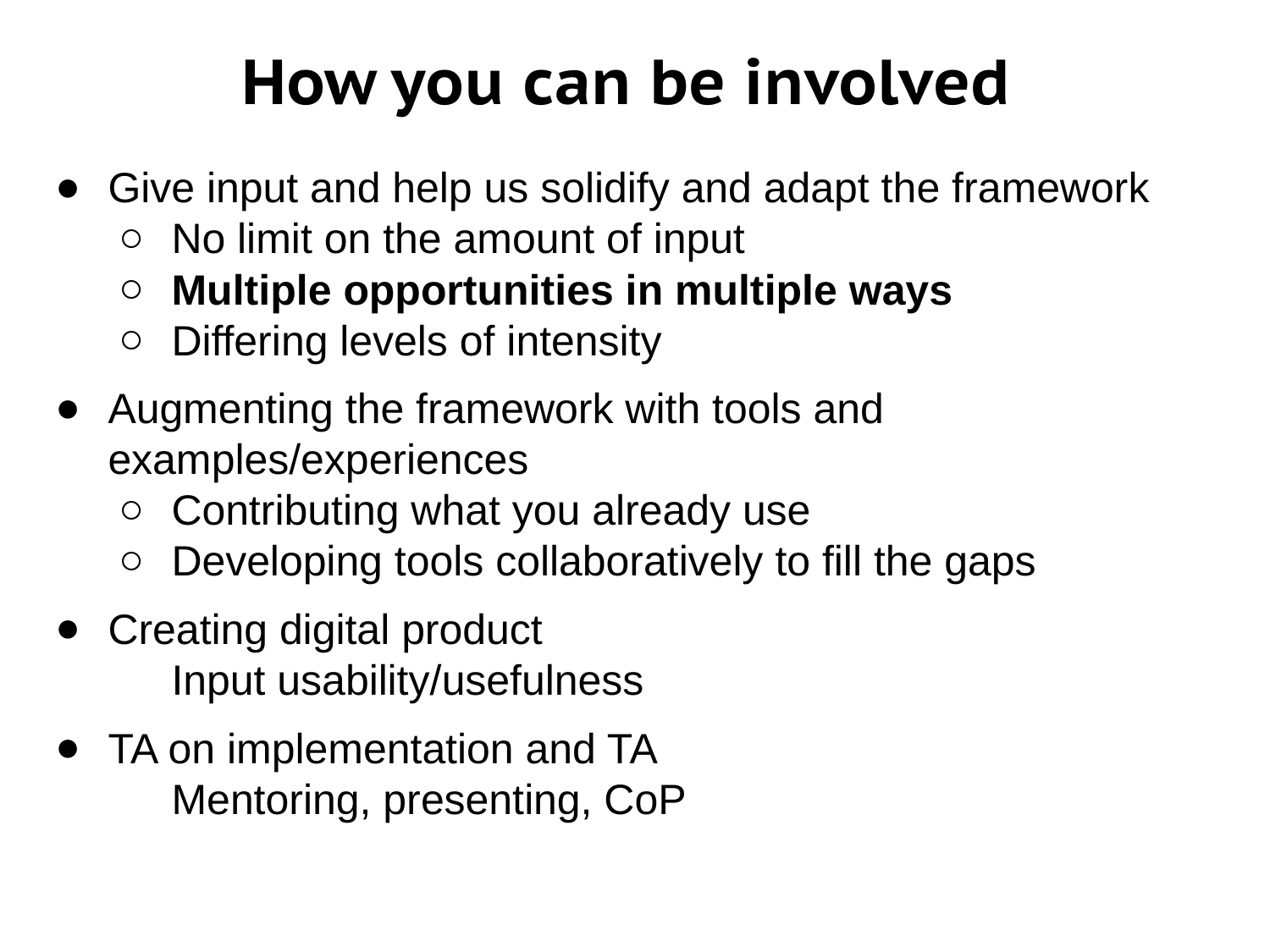

# How you can be involved

Give input and help us solidify and adapt the framework
No limit on the amount of input
Multiple opportunities in multiple ways
Differing levels of intensity
Augmenting the framework with tools and examples/experiences
Contributing what you already use
Developing tools collaboratively to fill the gaps
Creating digital product
	Input usability/usefulness
TA on implementation and TA
	Mentoring, presenting, CoP